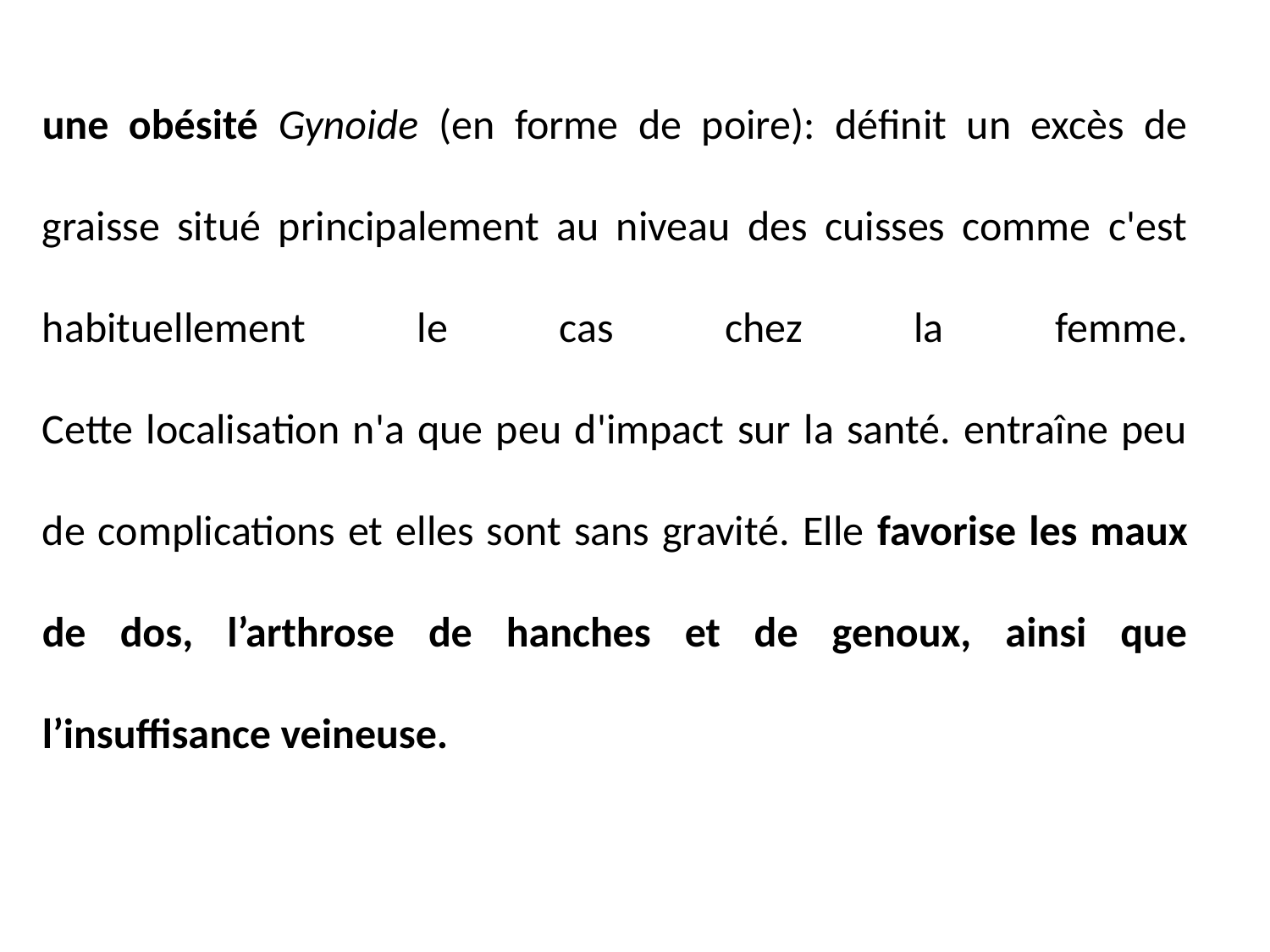

une obésité Gynoide (en forme de poire): définit un excès de graisse situé principalement au niveau des cuisses comme c'est habituellement le cas chez la femme.
Cette localisation n'a que peu d'impact sur la santé. entraîne peu de complications et elles sont sans gravité. Elle favorise les maux de dos, l’arthrose de hanches et de genoux, ainsi que l’insuffisance veineuse.